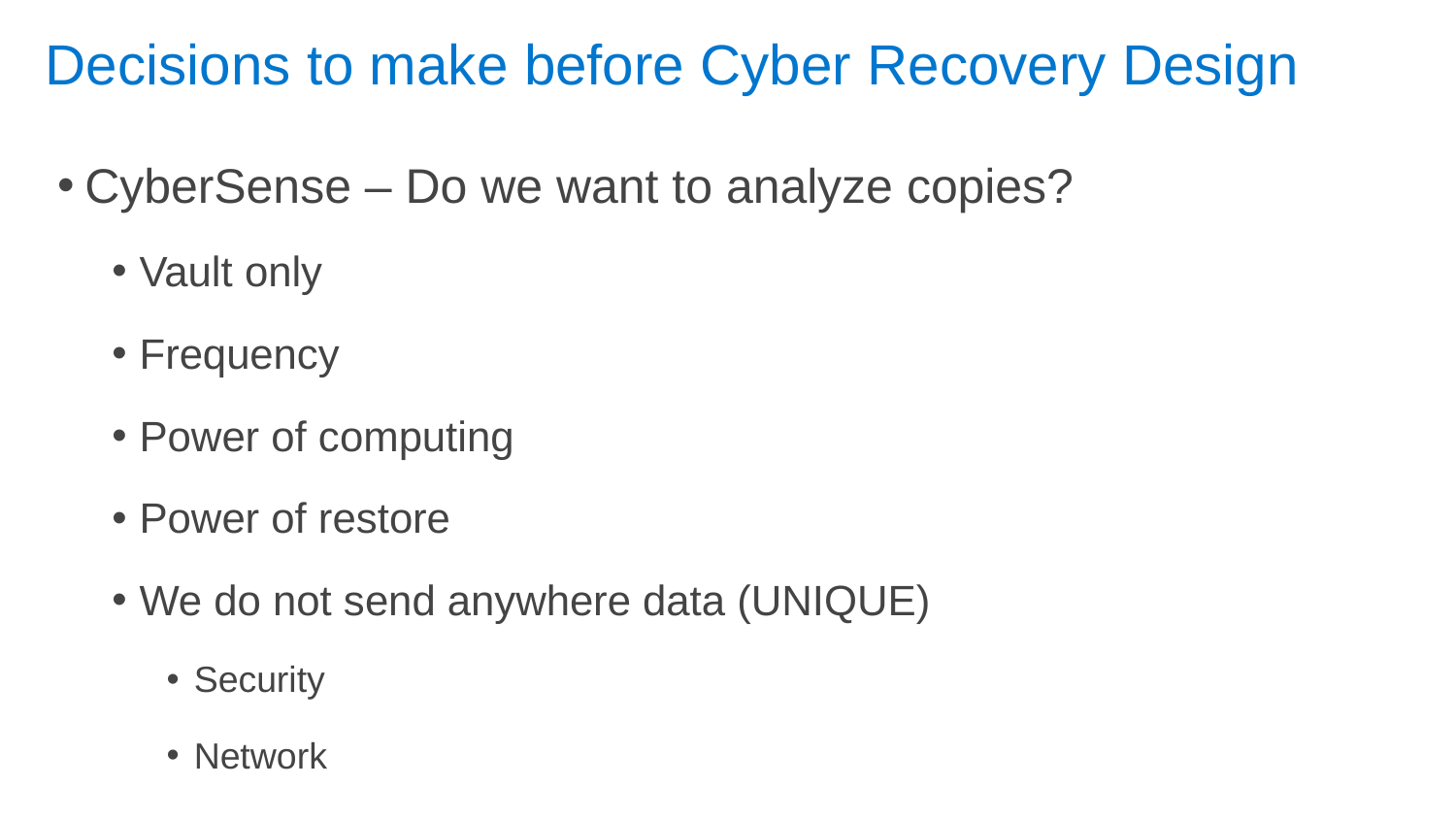

# Decisions to make before Cyber Recovery Design
CyberSense – Do we want to analyze copies?
Vault only
Frequency
Power of computing
Power of restore
We do not send anywhere data (UNIQUE)
Security
Network